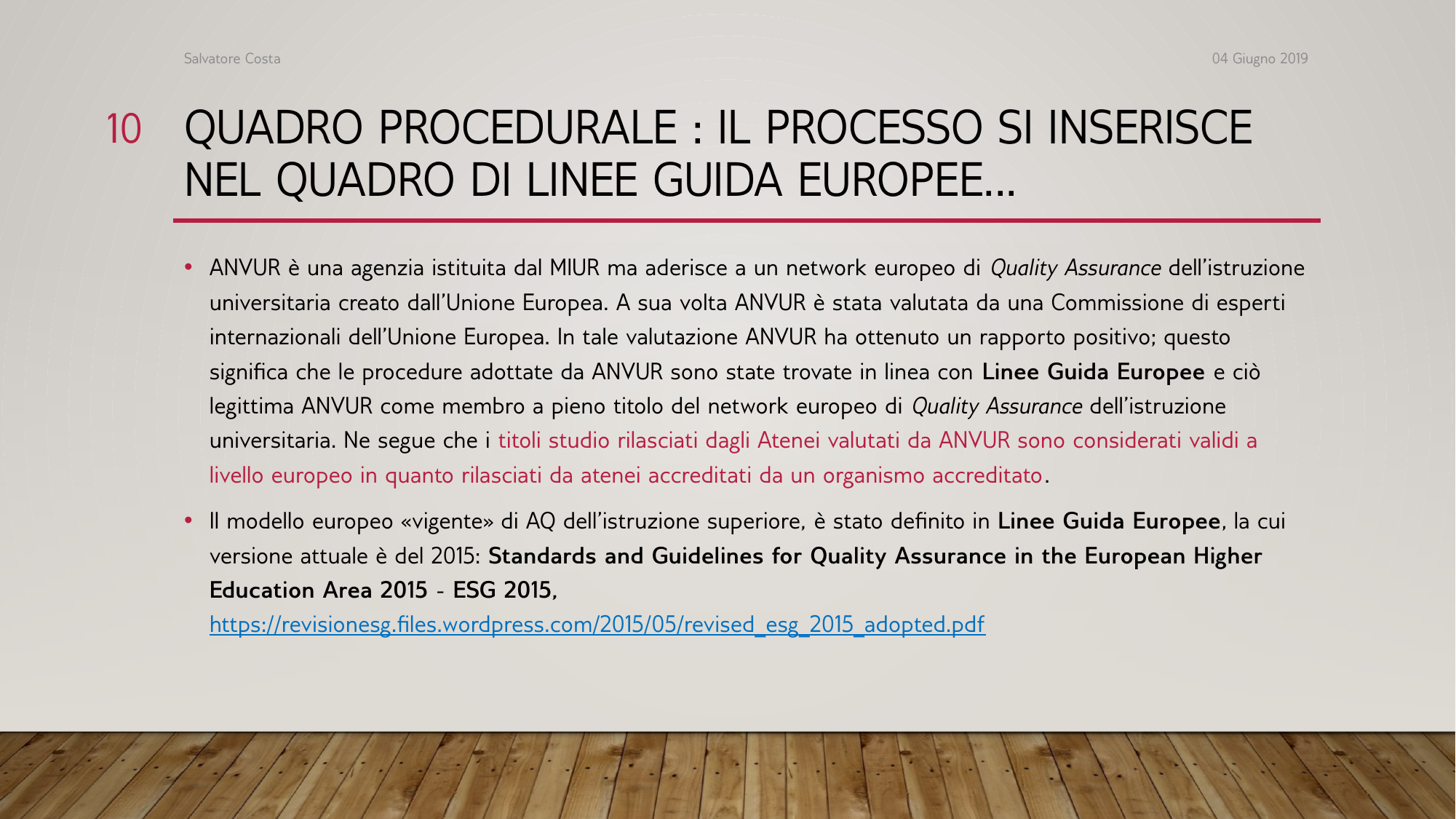

Salvatore Costa
04 Giugno 2019
10
# Quadro PROCEDURALE : il processo si inserisce nel quadro di linee guida europee...
ANVUR è una agenzia istituita dal MIUR ma aderisce a un network europeo di Quality Assurance dell’istruzione universitaria creato dall’Unione Europea. A sua volta ANVUR è stata valutata da una Commissione di esperti internazionali dell’Unione Europea. In tale valutazione ANVUR ha ottenuto un rapporto positivo; questo significa che le procedure adottate da ANVUR sono state trovate in linea con Linee Guida Europee e ciò legittima ANVUR come membro a pieno titolo del network europeo di Quality Assurance dell’istruzione universitaria. Ne segue che i titoli studio rilasciati dagli Atenei valutati da ANVUR sono considerati validi a livello europeo in quanto rilasciati da atenei accreditati da un organismo accreditato.
Il modello europeo «vigente» di AQ dell’istruzione superiore, è stato definito in Linee Guida Europee, la cui versione attuale è del 2015: Standards and Guidelines for Quality Assurance in the European Higher Education Area 2015 - ESG 2015, https://revisionesg.files.wordpress.com/2015/05/revised_esg_2015_adopted.pdf